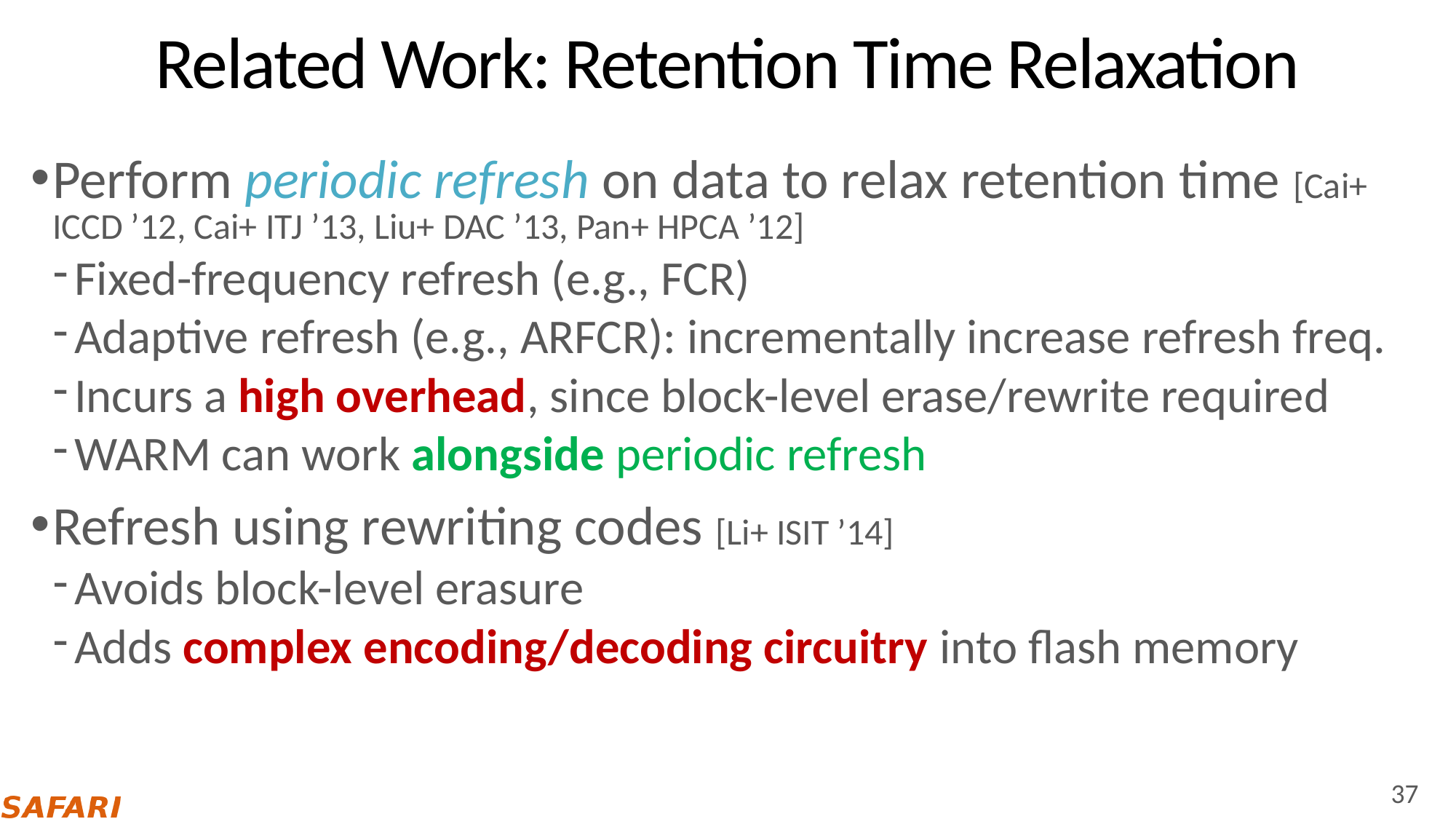

# Related Work: Retention Time Relaxation
Perform periodic refresh on data to relax retention time [Cai+ ICCD ’12, Cai+ ITJ ’13, Liu+ DAC ’13, Pan+ HPCA ’12]
Fixed-frequency refresh (e.g., FCR)
Adaptive refresh (e.g., ARFCR): incrementally increase refresh freq.
Incurs a high overhead, since block-level erase/rewrite required
WARM can work alongside periodic refresh
Refresh using rewriting codes [Li+ ISIT ’14]
Avoids block-level erasure
Adds complex encoding/decoding circuitry into flash memory
37